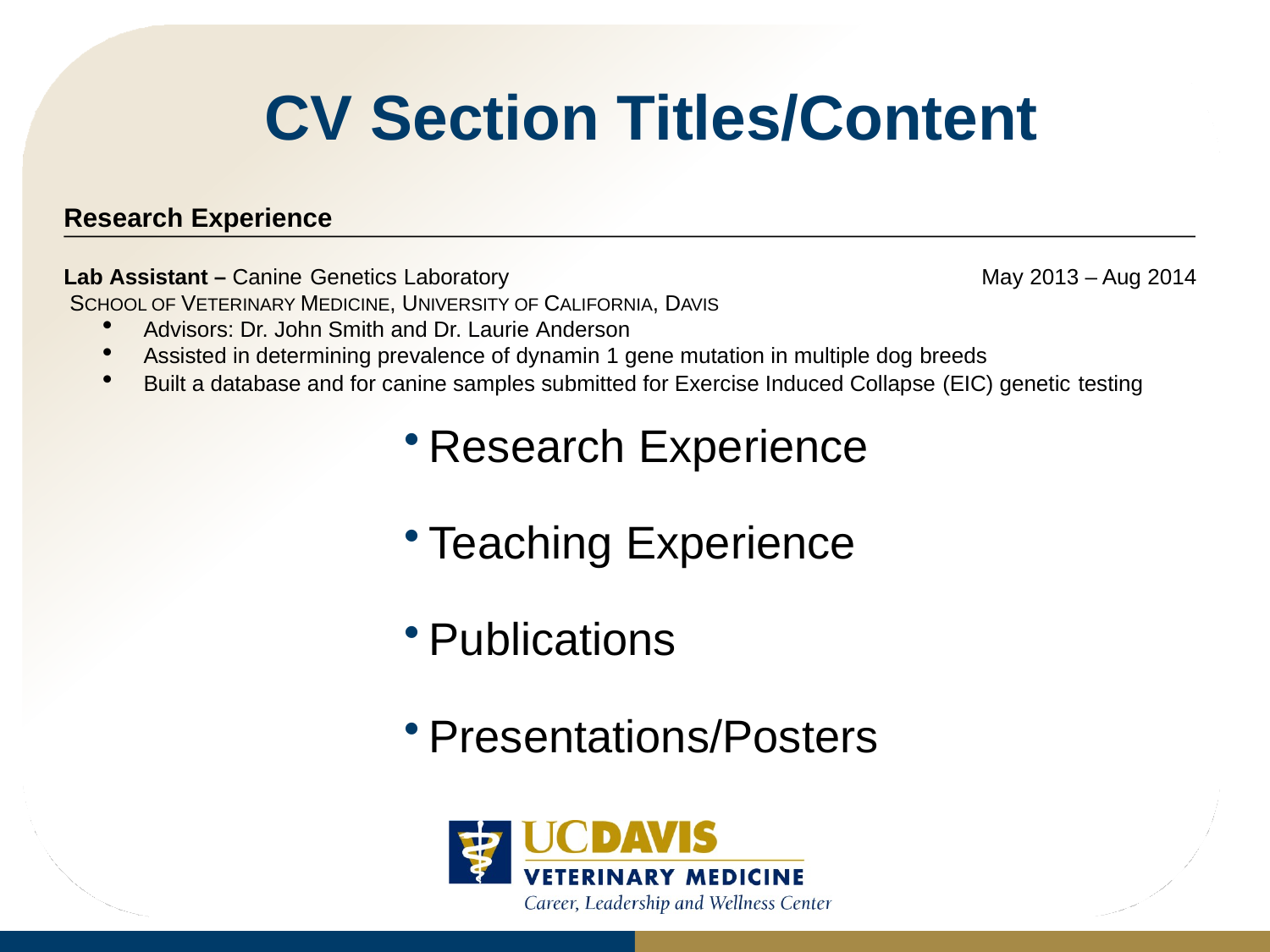

# CV Section Titles/Content
Research Experience

Lab Assistant – Canine Genetics Laboratory	May 2013 – Aug 2014  SCHOOL OF VETERINARY MEDICINE, UNIVERSITY OF CALIFORNIA, DAVIS
Advisors: Dr. John Smith and Dr. Laurie Anderson
Assisted in determining prevalence of dynamin 1 gene mutation in multiple dog breeds
Built a database and for canine samples submitted for Exercise Induced Collapse (EIC) genetic testing

Research Experience
Teaching Experience
Publications
Presentations/Posters